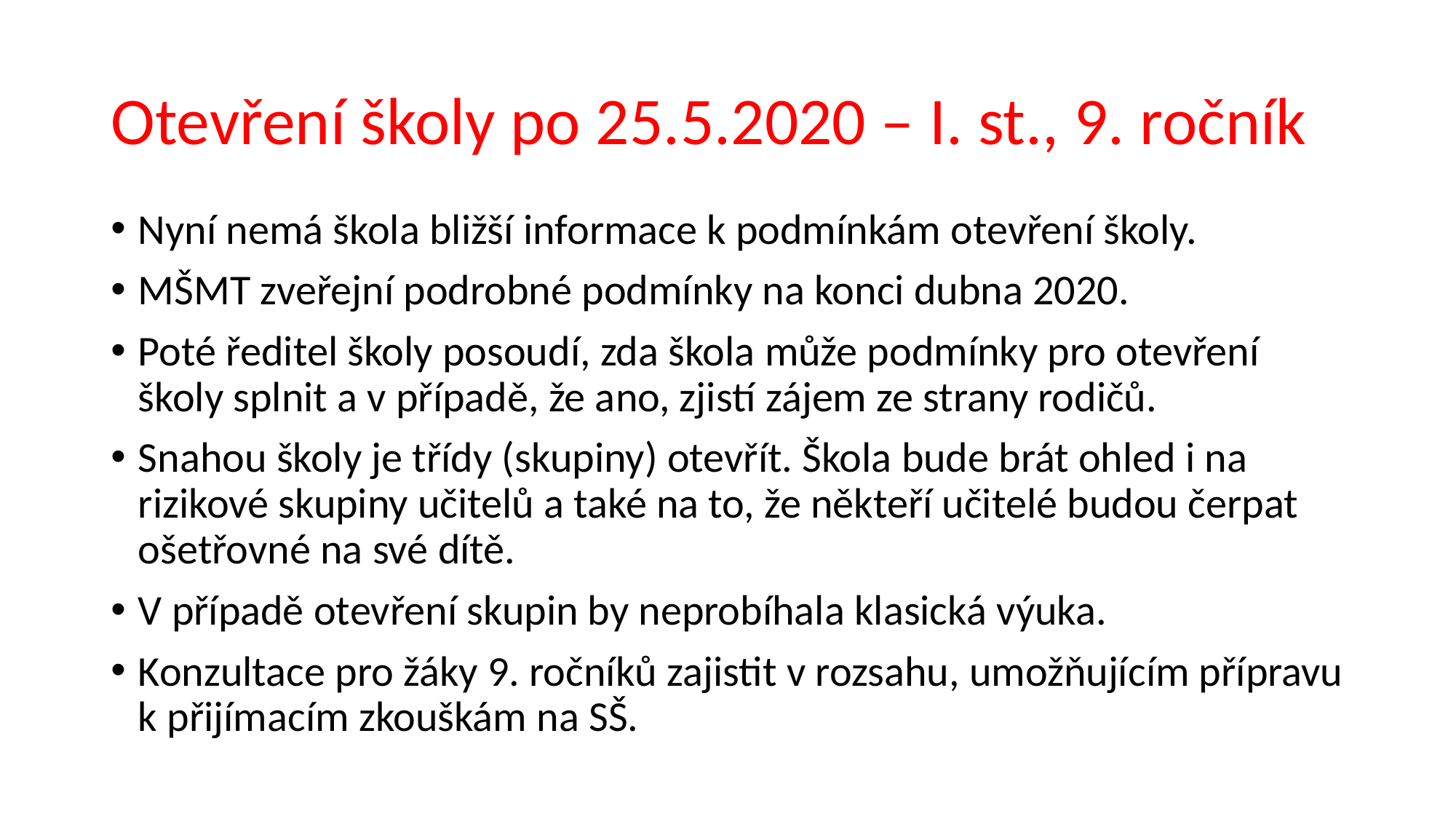

# Otevření školy po 25.5.2020 – I. st., 9. ročník
Nyní nemá škola bližší informace k podmínkám otevření školy.
MŠMT zveřejní podrobné podmínky na konci dubna 2020.
Poté ředitel školy posoudí, zda škola může podmínky pro otevření školy splnit a v případě, že ano, zjistí zájem ze strany rodičů.
Snahou školy je třídy (skupiny) otevřít. Škola bude brát ohled i na rizikové skupiny učitelů a také na to, že někteří učitelé budou čerpat ošetřovné na své dítě.
V případě otevření skupin by neprobíhala klasická výuka.
Konzultace pro žáky 9. ročníků zajistit v rozsahu, umožňujícím přípravu k přijímacím zkouškám na SŠ.